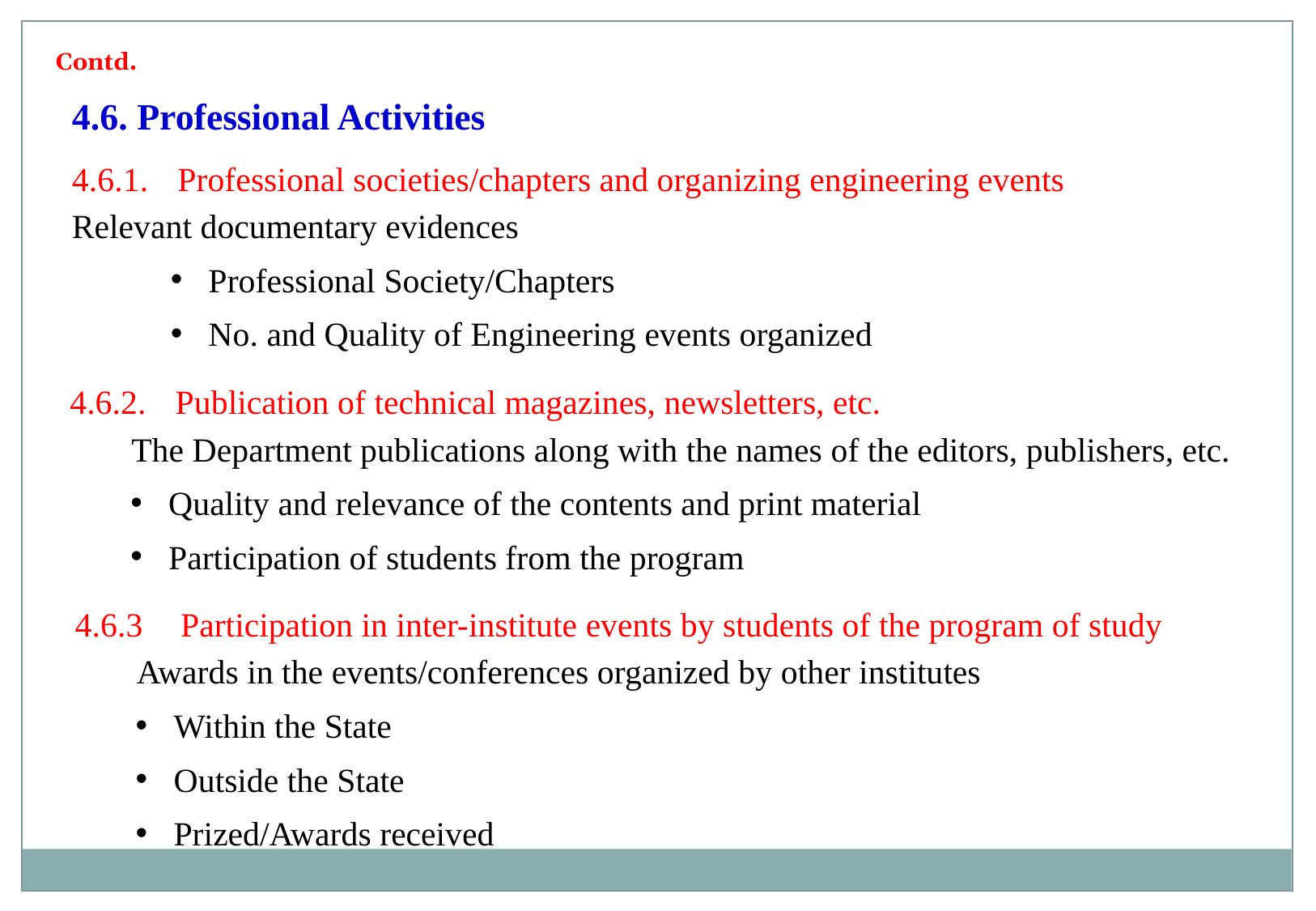

Contd.
4.6. Professional Activities
4.6.1.	Professional societies/chapters and organizing engineering events
Relevant documentary evidences
Professional Society/Chapters
No. and Quality of Engineering events organized
4.6.2.	Publication of technical magazines, newsletters, etc.
	The Department publications along with the names of the editors, publishers, etc.
Quality and relevance of the contents and print material
Participation of students from the program
4.6.3	Participation in inter-institute events by students of the program of study
	Awards in the events/conferences organized by other institutes
Within the State
Outside the State
Prized/Awards received